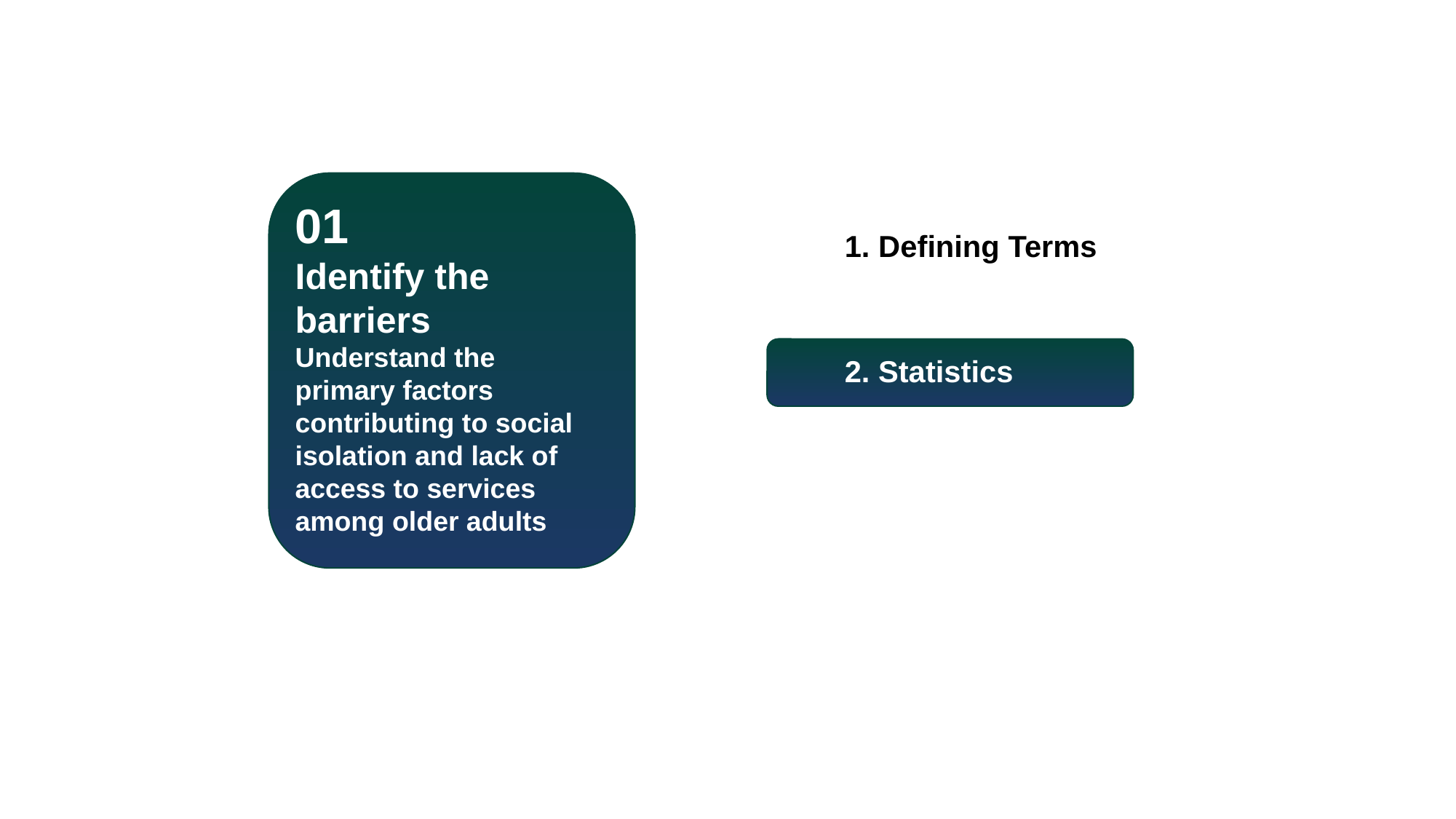

01
Identify the barriers
Understand the primary factors contributing to social isolation and lack of access to services among older adults
1. Defining Terms

2. Statistics
3. National Themes